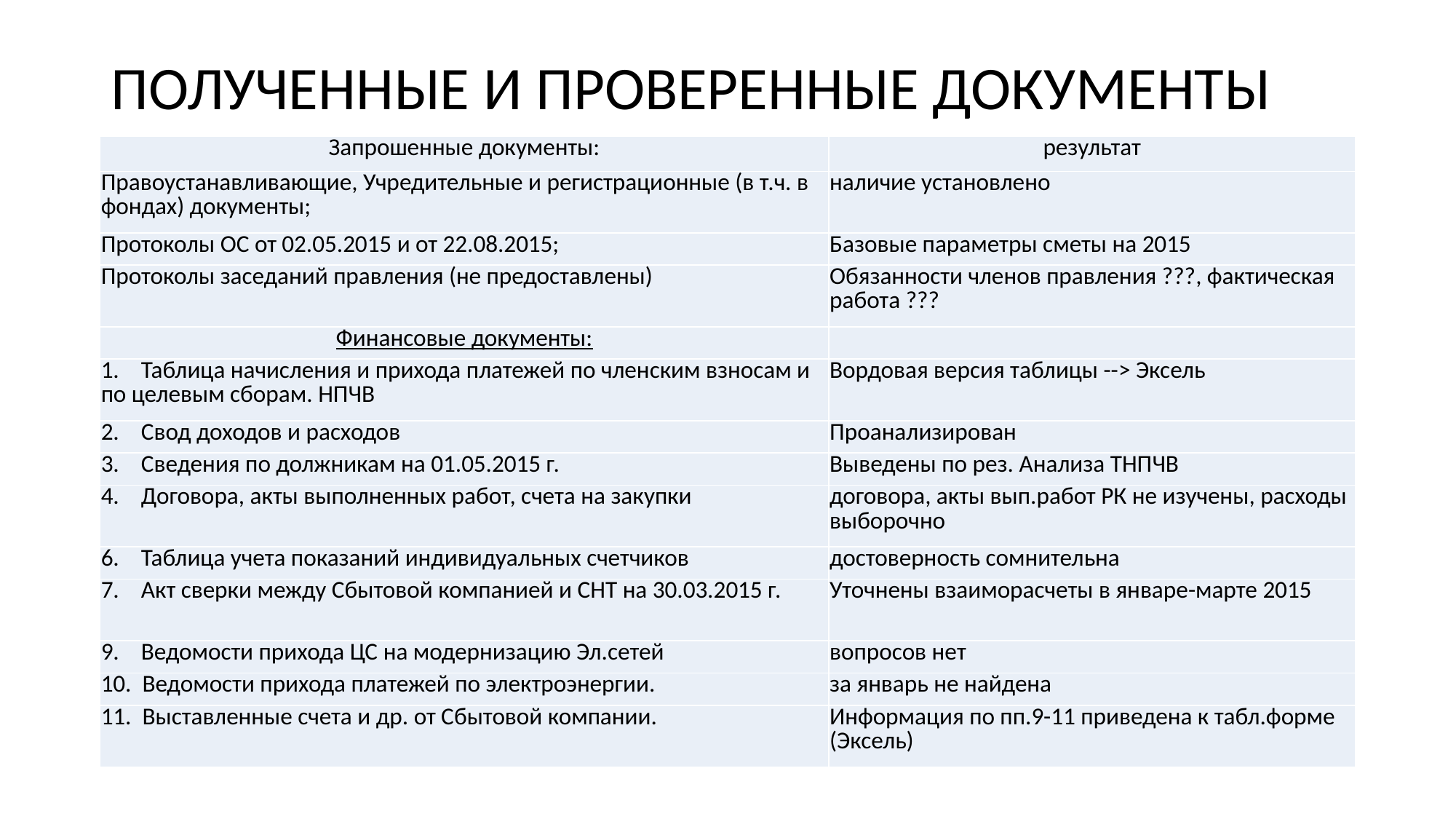

# ПОЛУЧЕННЫЕ И ПРОВЕРЕННЫЕ ДОКУМЕНТЫ
| Запрошенные документы: | результат |
| --- | --- |
| Правоустанавливающие, Учредительные и регистрационные (в т.ч. в фондах) документы; | наличие установлено |
| Протоколы ОС от 02.05.2015 и от 22.08.2015; | Базовые параметры сметы на 2015 |
| Протоколы заседаний правления (не предоставлены) | Обязанности членов правления ???, фактическая работа ??? |
| Финансовые документы: |  |
| 1.    Таблица начисления и прихода платежей по членским взносам и по целевым сборам. НПЧВ | Вордовая версия таблицы --> Эксель |
| 2.    Свод доходов и расходов | Проанализирован |
| 3.    Сведения по должникам на 01.05.2015 г. | Выведены по рез. Анализа ТНПЧВ |
| 4.    Договора, акты выполненных работ, счета на закупки | договора, акты вып.работ РК не изучены, расходы выборочно |
| 6.    Таблица учета показаний индивидуальных счетчиков | достоверность сомнительна |
| 7.    Акт сверки между Cбытовой компанией и СНТ на 30.03.2015 г. | Уточнены взаиморасчеты в январе-марте 2015 |
| 9. Ведомости прихода ЦС на модернизацию Эл.сетей | вопросов нет |
| 10. Ведомости прихода платежей по электроэнергии. | за январь не найдена |
| 11.  Выставленные счета и др. от Cбытовой компании. | Информация по пп.9-11 приведена к табл.форме (Эксель) |